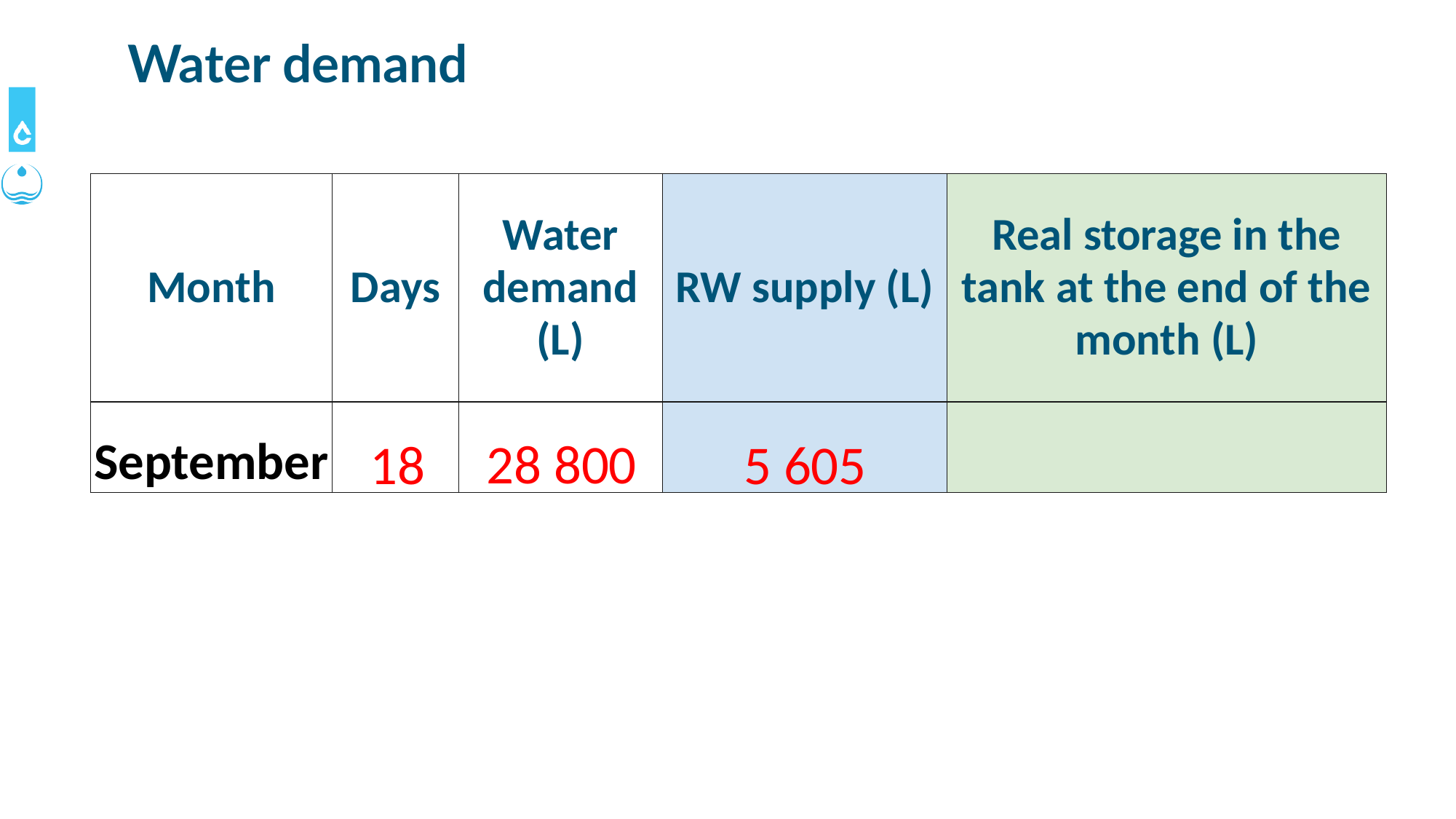

# Water demand

| Month | Days | Water demand (L) | RW supply (L) | Real storage in the tank at the end of the month (L) |
| --- | --- | --- | --- | --- |
| September |  |  |  |  |
28 800
18
5 605